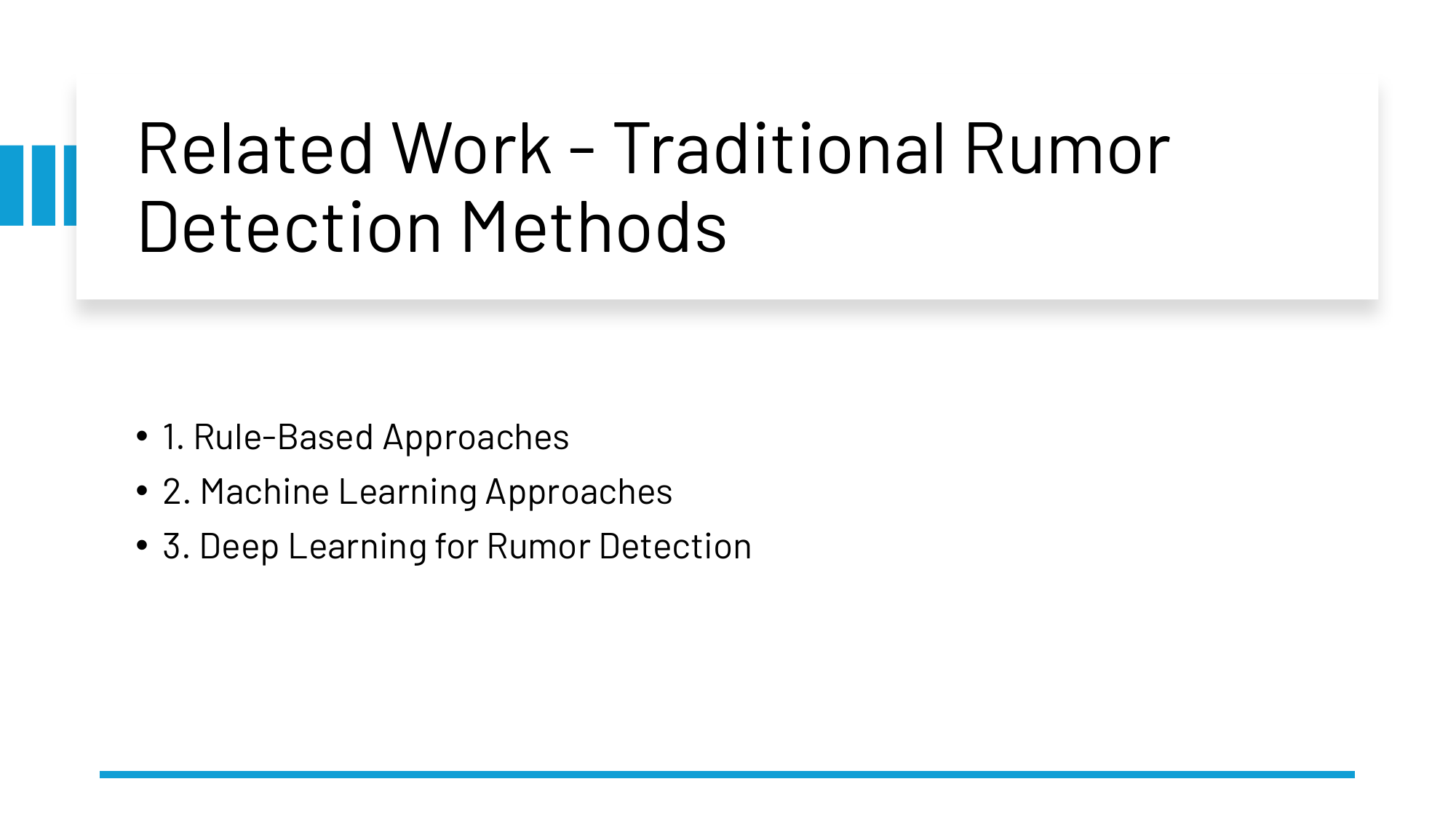

# Related Work - Traditional Rumor Detection Methods

1. Rule-Based Approaches
2. Machine Learning Approaches
3. Deep Learning for Rumor Detection